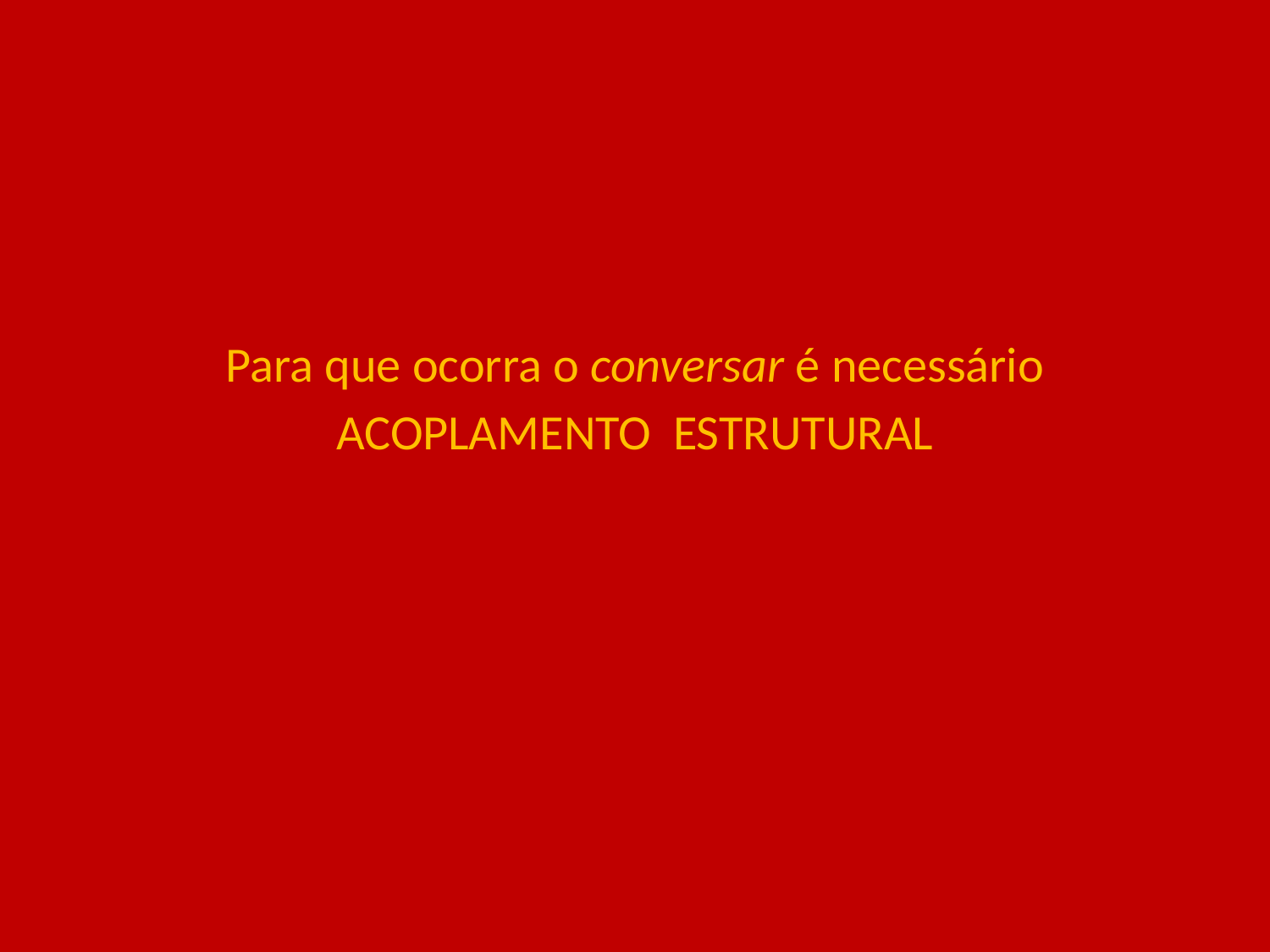

# Para que ocorra o conversar é necessário ACOPLAMENTO  ESTRUTURAL